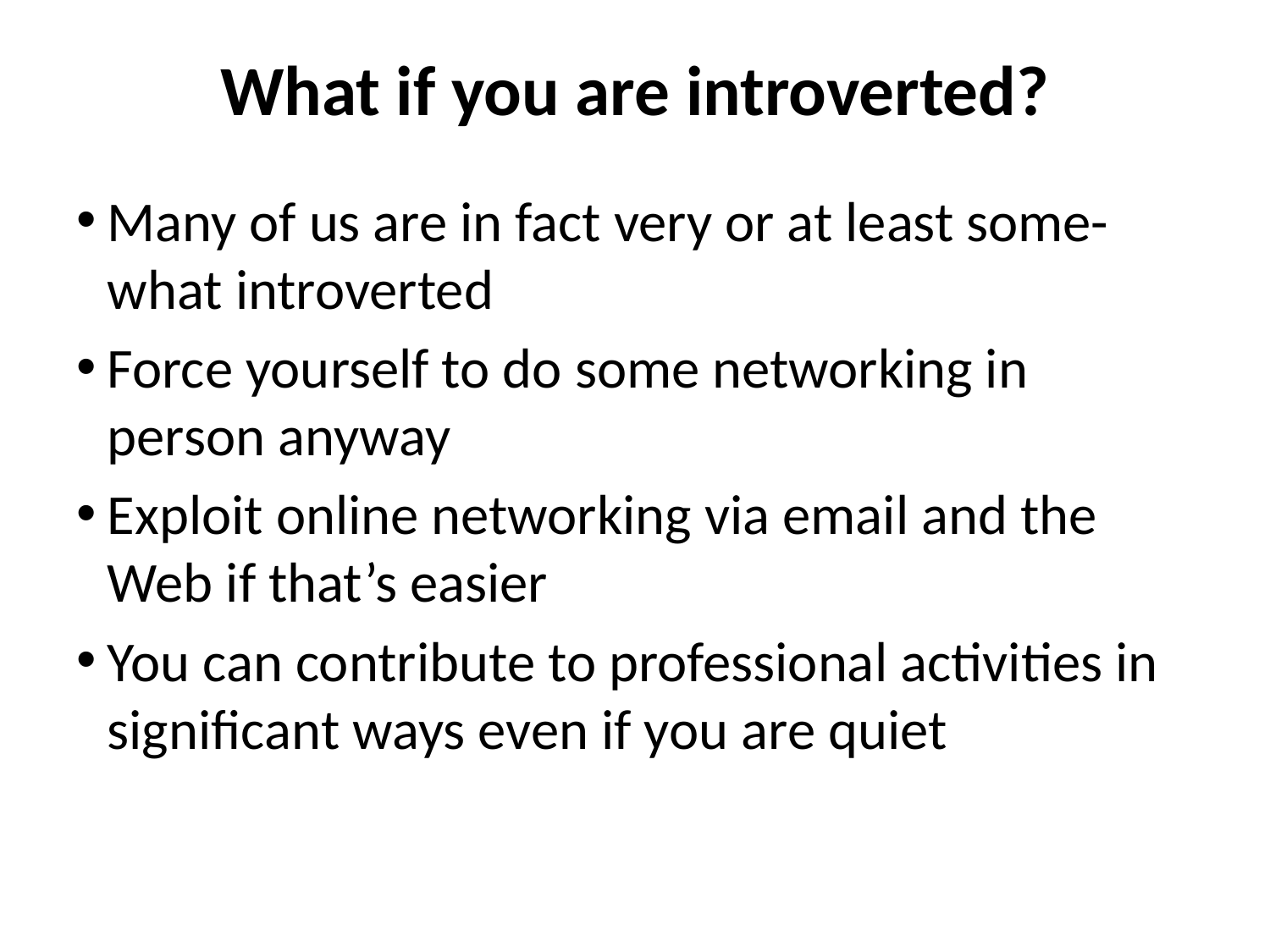

# What if you are introverted?
Many of us are in fact very or at least some-what introverted
Force yourself to do some networking in person anyway
Exploit online networking via email and the Web if that’s easier
You can contribute to professional activities in significant ways even if you are quiet